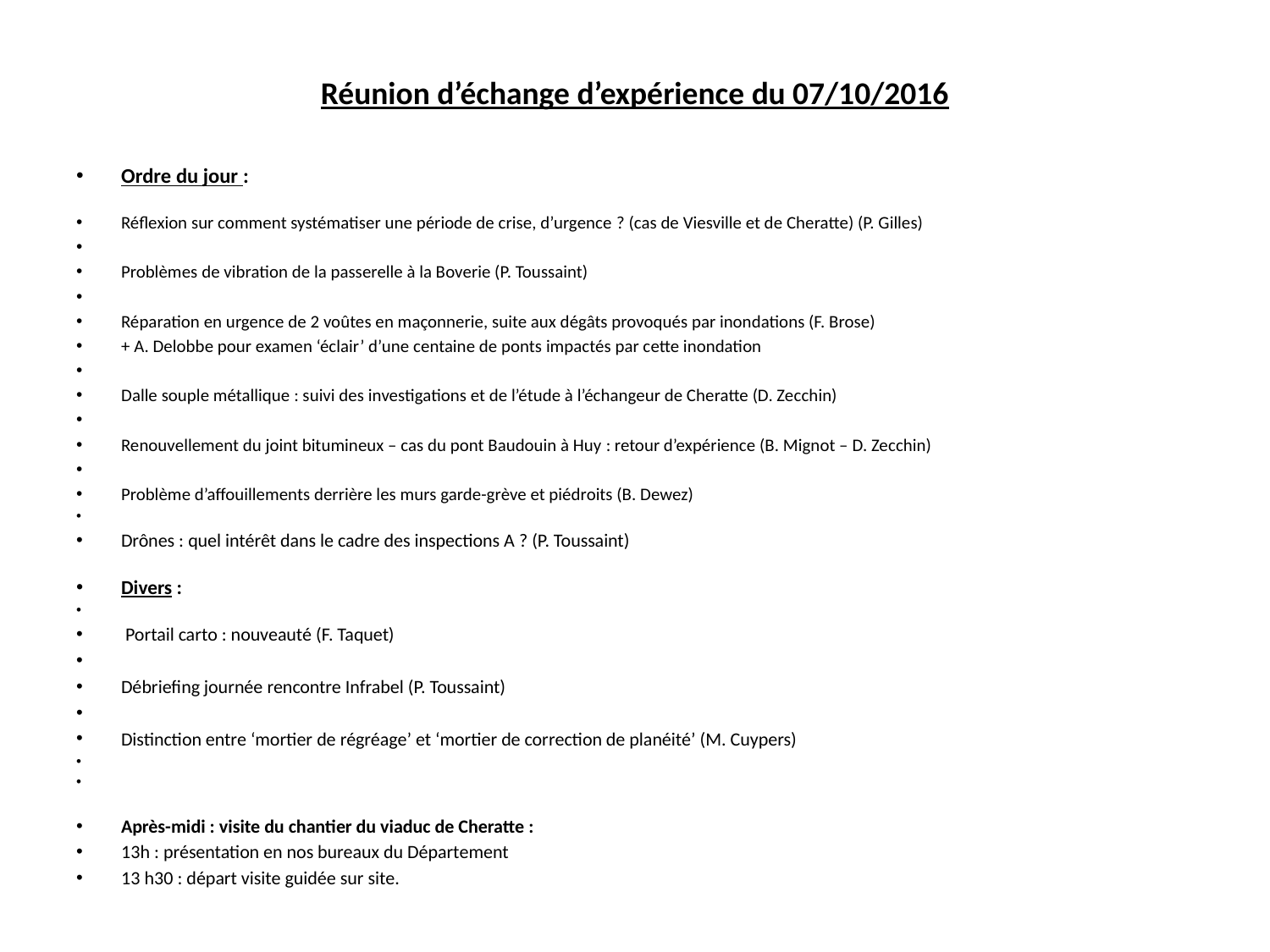

# Réunion d’échange d’expérience du 07/10/2016
Ordre du jour :

Réflexion sur comment systématiser une période de crise, d’urgence ? (cas de Viesville et de Cheratte) (P. Gilles)

Problèmes de vibration de la passerelle à la Boverie (P. Toussaint)

Réparation en urgence de 2 voûtes en maçonnerie, suite aux dégâts provoqués par inondations (F. Brose)
+ A. Delobbe pour examen ‘éclair’ d’une centaine de ponts impactés par cette inondation

Dalle souple métallique : suivi des investigations et de l’étude à l’échangeur de Cheratte (D. Zecchin)

Renouvellement du joint bitumineux – cas du pont Baudouin à Huy : retour d’expérience (B. Mignot – D. Zecchin)

Problème d’affouillements derrière les murs garde-grève et piédroits (B. Dewez)

Drônes : quel intérêt dans le cadre des inspections A ? (P. Toussaint)

Divers :

 Portail carto : nouveauté (F. Taquet)

Débriefing journée rencontre Infrabel (P. Toussaint)

Distinction entre ‘mortier de régréage’ et ‘mortier de correction de planéité’ (M. Cuypers)

Après-midi : visite du chantier du viaduc de Cheratte :
13h : présentation en nos bureaux du Département
13 h30 : départ visite guidée sur site.